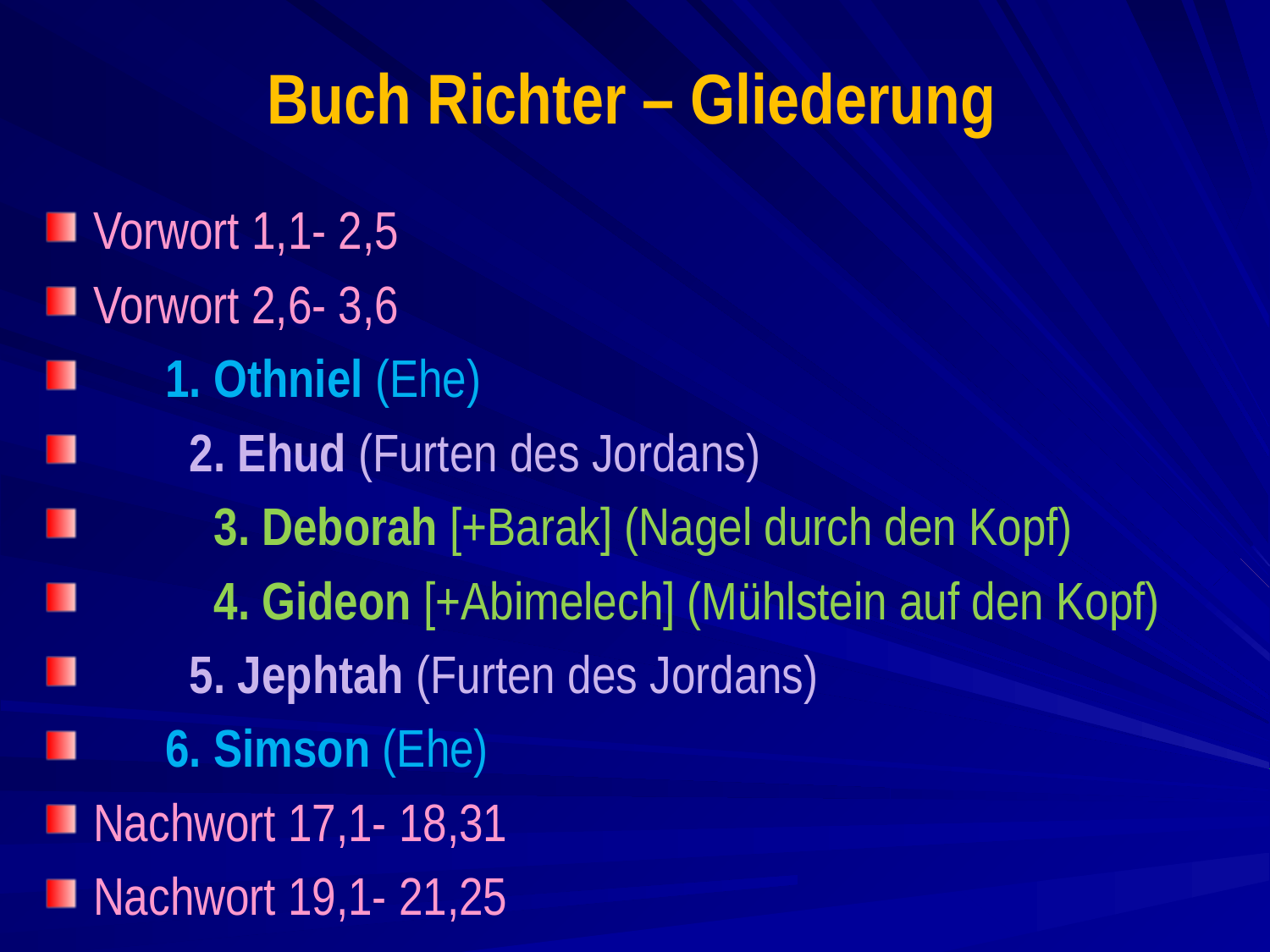

# Buch Richter – Gliederung
Vorwort 1,1- 2,5
Vorwort 2,6- 3,6
      1. Othniel (Ehe)
        2. Ehud (Furten des Jordans)
          3. Deborah [+Barak] (Nagel durch den Kopf)
          4. Gideon [+Abimelech] (Mühlstein auf den Kopf)
        5. Jephtah (Furten des Jordans)
      6. Simson (Ehe)
Nachwort 17,1- 18,31
Nachwort 19,1- 21,25